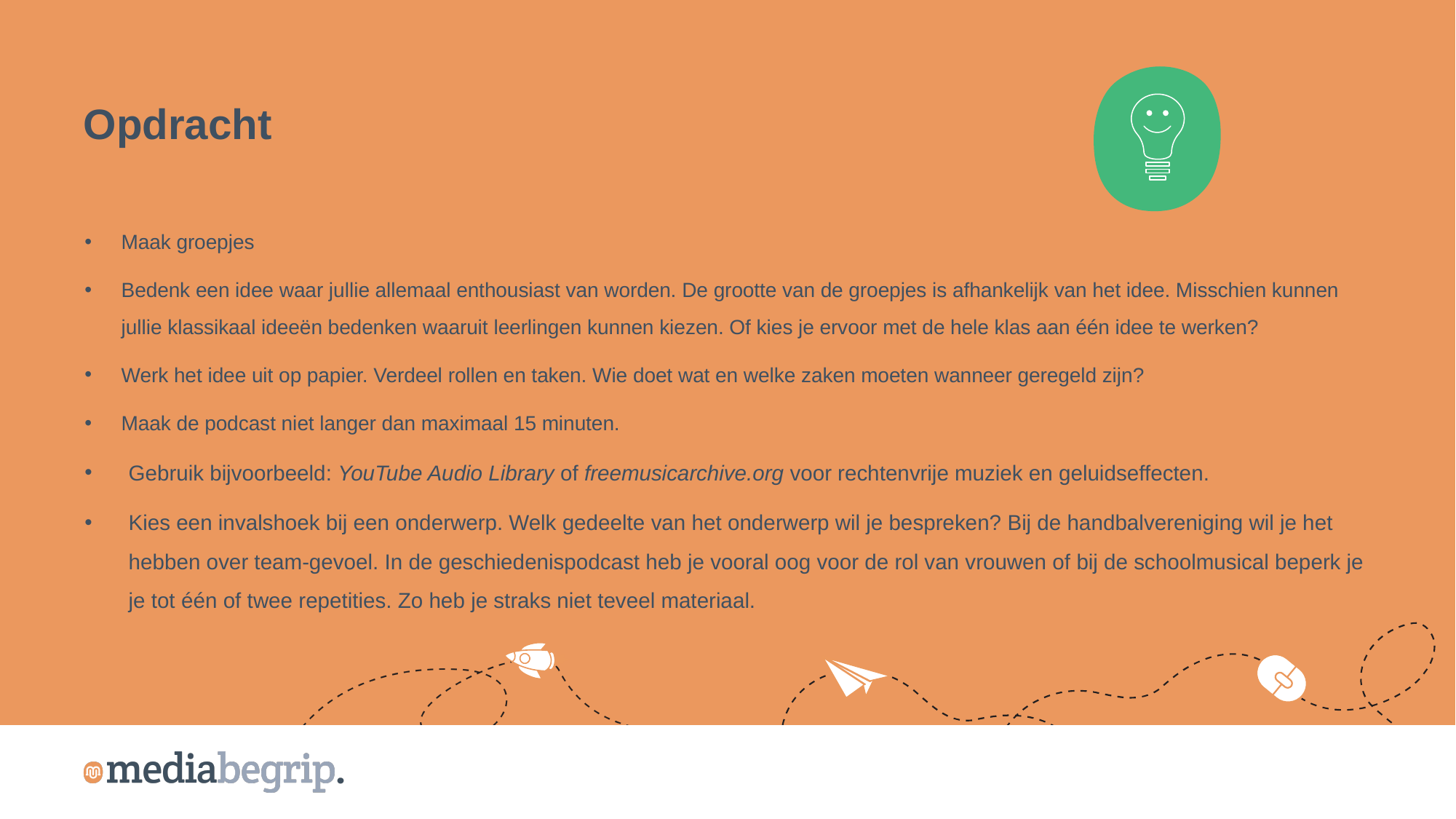

Opdracht
Maak groepjes
Bedenk een idee waar jullie allemaal enthousiast van worden. De grootte van de groepjes is afhankelijk van het idee. Misschien kunnen jullie klassikaal ideeën bedenken waaruit leerlingen kunnen kiezen. Of kies je ervoor met de hele klas aan één idee te werken?
Werk het idee uit op papier. Verdeel rollen en taken. Wie doet wat en welke zaken moeten wanneer geregeld zijn?
Maak de podcast niet langer dan maximaal 15 minuten.
Gebruik bijvoorbeeld: YouTube Audio Library of freemusicarchive.org voor rechtenvrije muziek en geluidseffecten.
Kies een invalshoek bij een onderwerp. Welk gedeelte van het onderwerp wil je bespreken? Bij de handbalvereniging wil je het hebben over team-gevoel. In de geschiedenispodcast heb je vooral oog voor de rol van vrouwen of bij de schoolmusical beperk je je tot één of twee repetities. Zo heb je straks niet teveel materiaal.